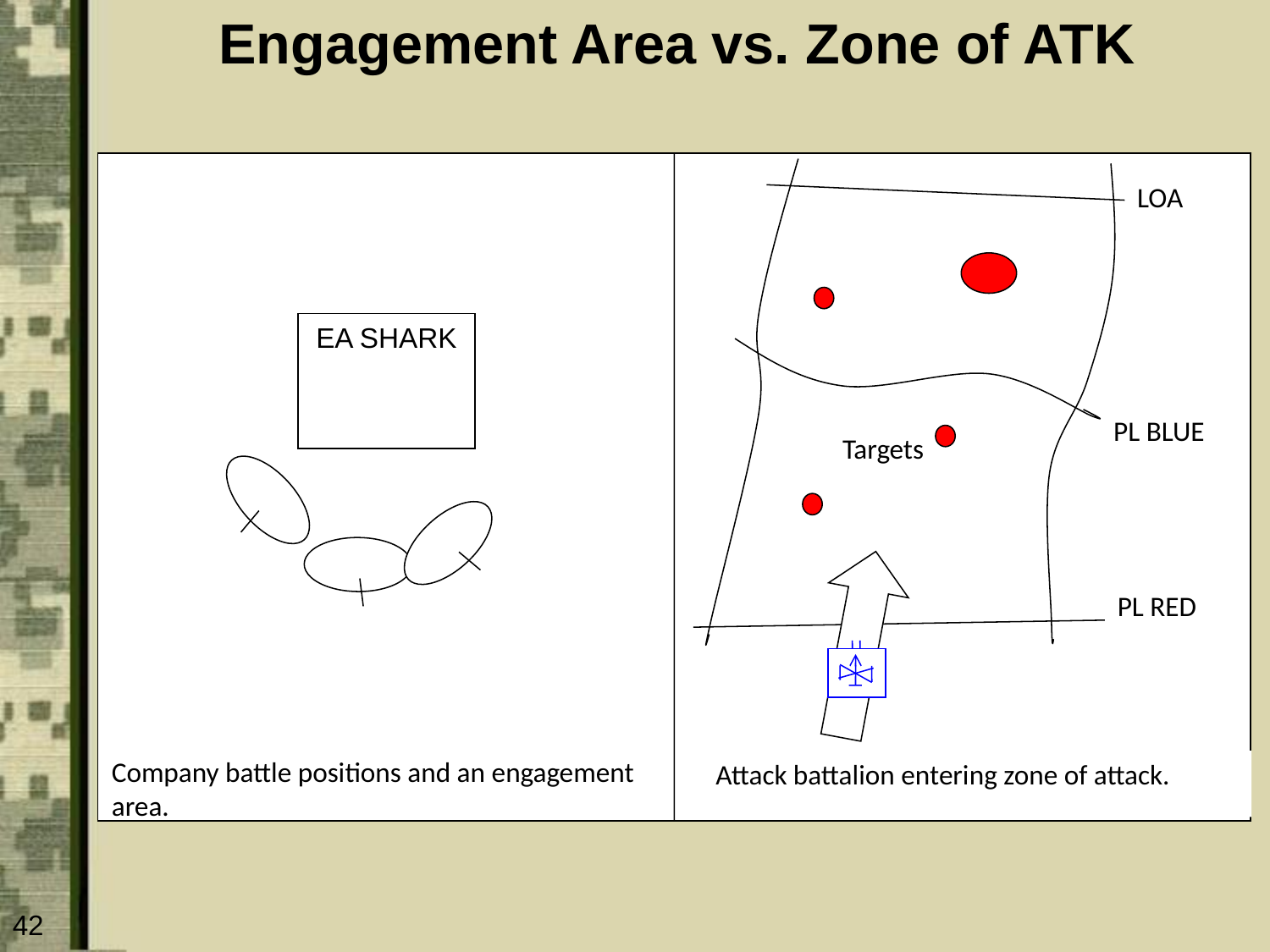

# Engagement Area vs. Zone of ATK

LOA

PL BLUE
PL RED

EA SHARK
Targets

Company battle positions and an engagement area.
Attack battalion entering zone of attack.
42